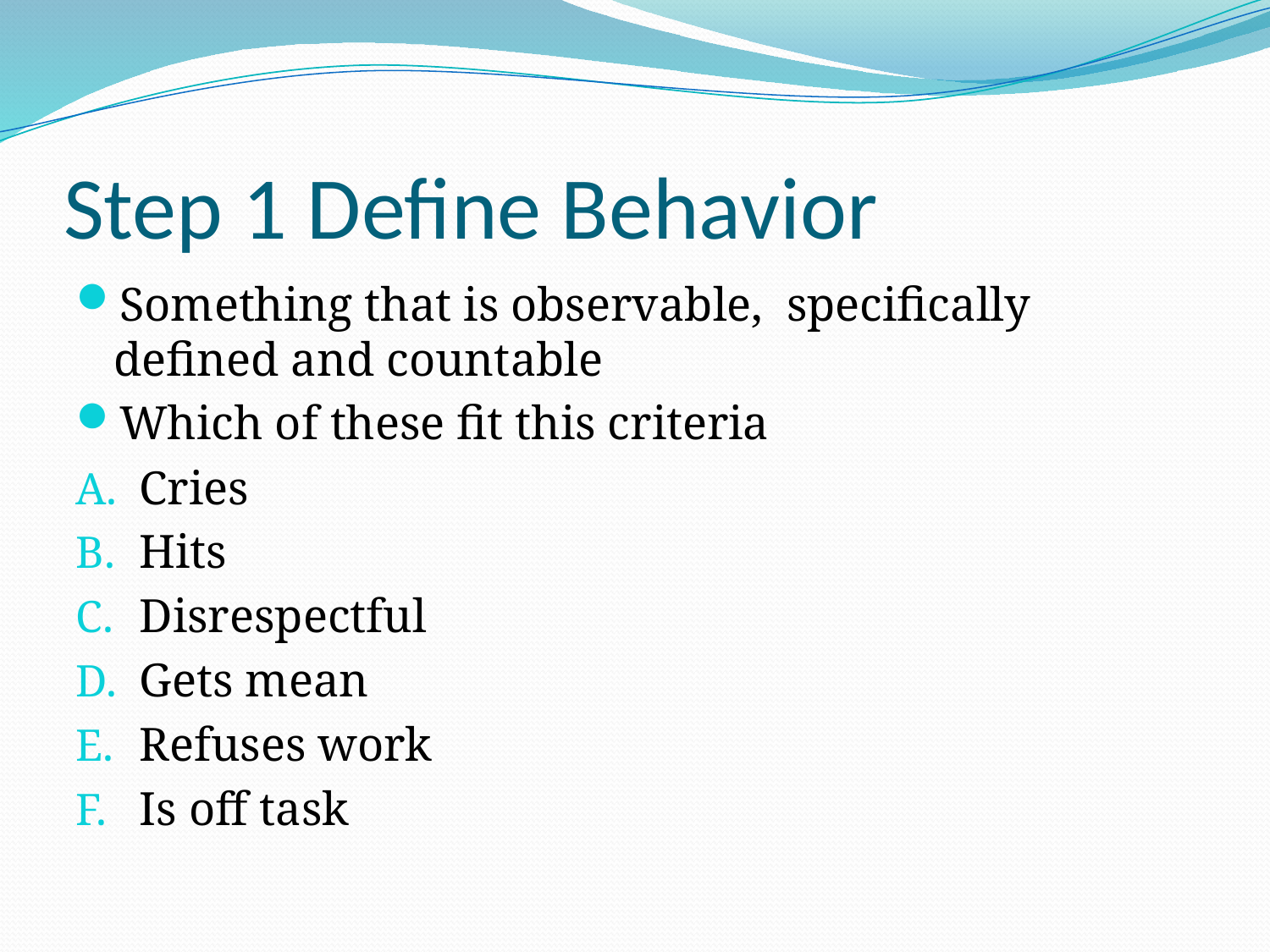

# Step 1 Define Behavior
Something that is observable,  specifically defined and countable
Which of these fit this criteria
Cries
Hits
Disrespectful
Gets mean
Refuses work
Is off task